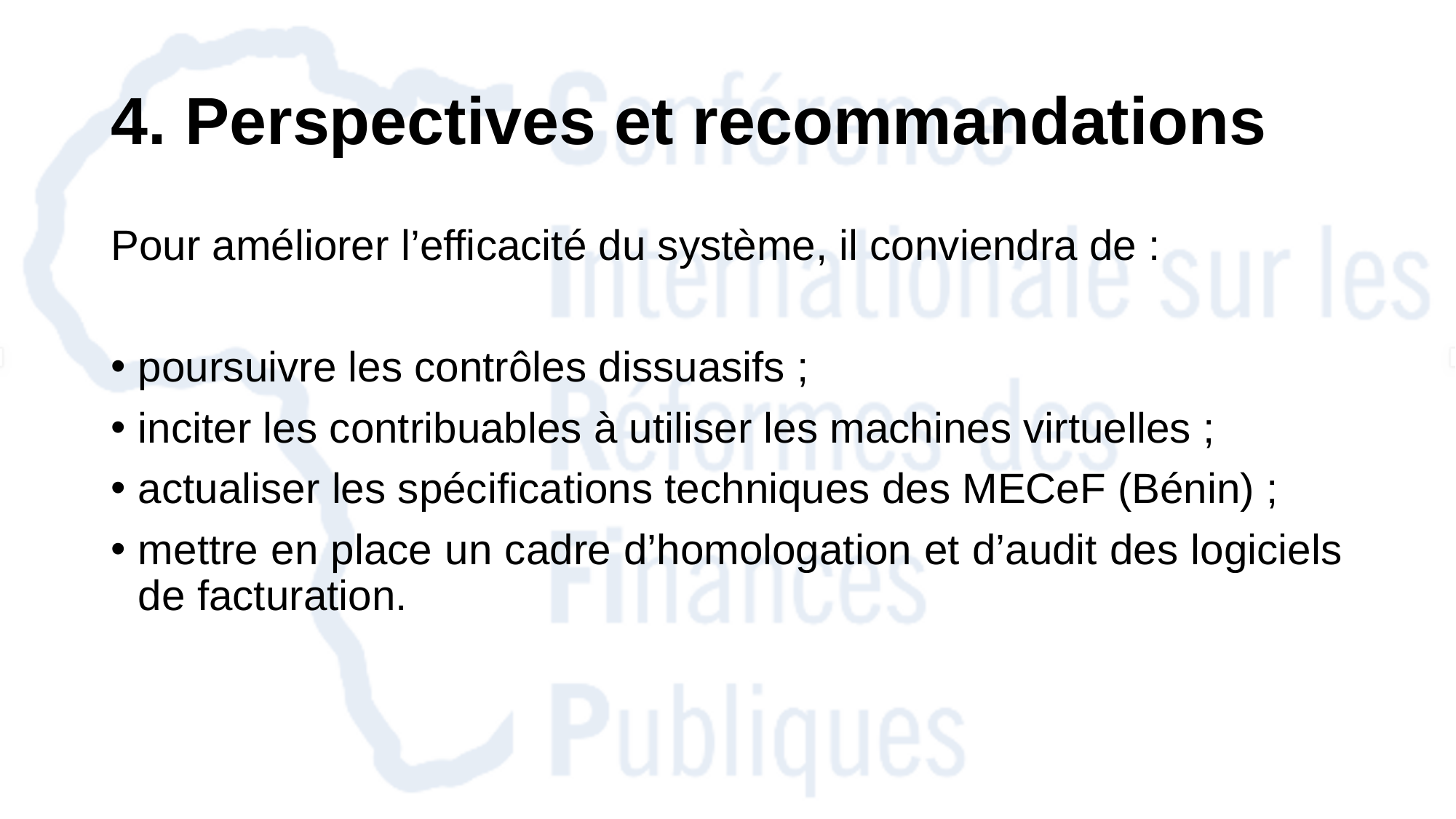

# 4. Perspectives et recommandations
Pour améliorer l’efficacité du système, il conviendra de :

poursuivre les contrôles dissuasifs ;
inciter les contribuables à utiliser les machines virtuelles ;
actualiser les spécifications techniques des MECeF (Bénin) ;
mettre en place un cadre d’homologation et d’audit des logiciels de facturation.